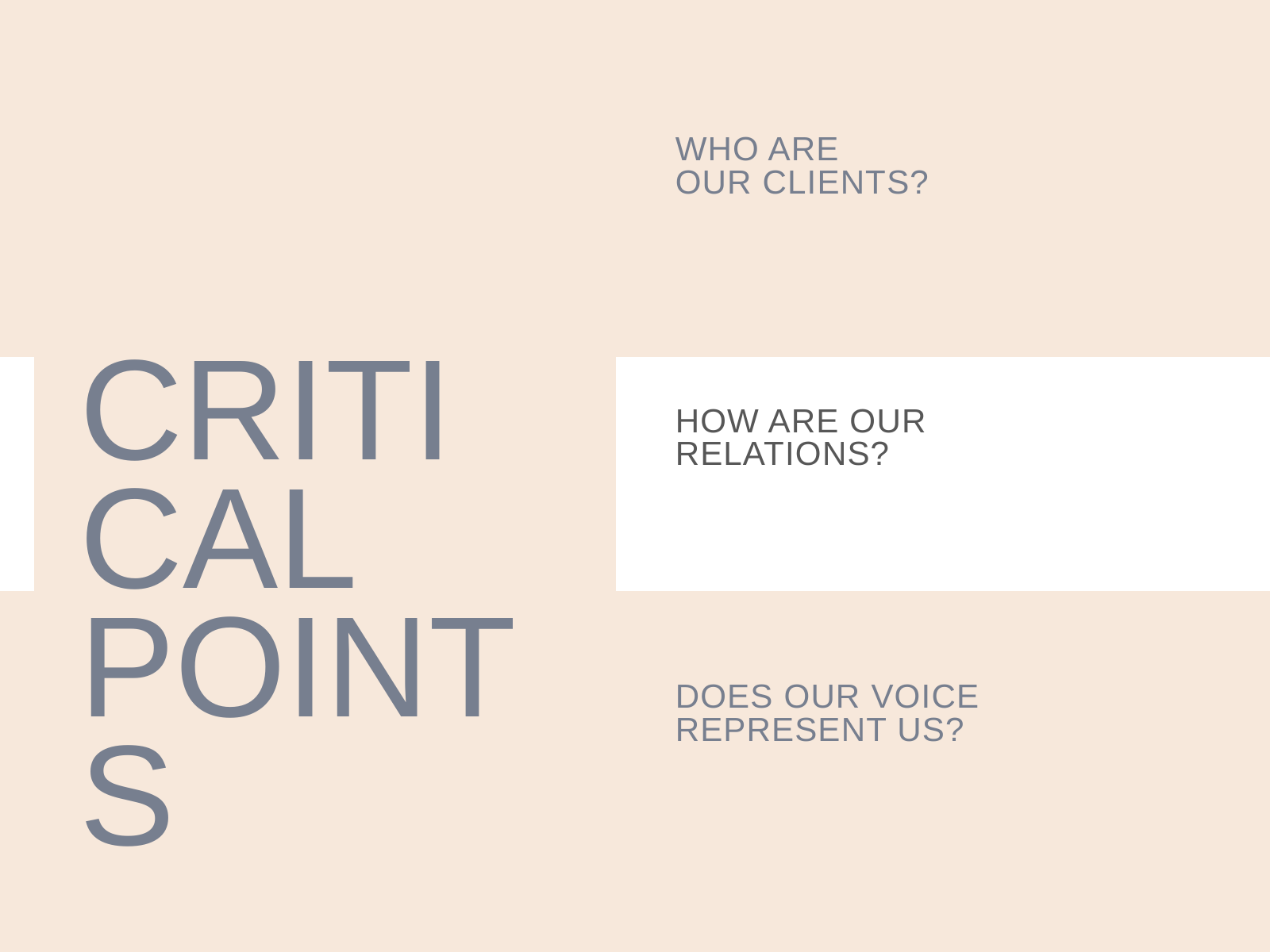

WHO ARE
OUR CLIENTS?

CRITICAL
POINTS
HOW ARE OUR
RELATIONS?

DOES OUR VOICE
REPRESENT US?